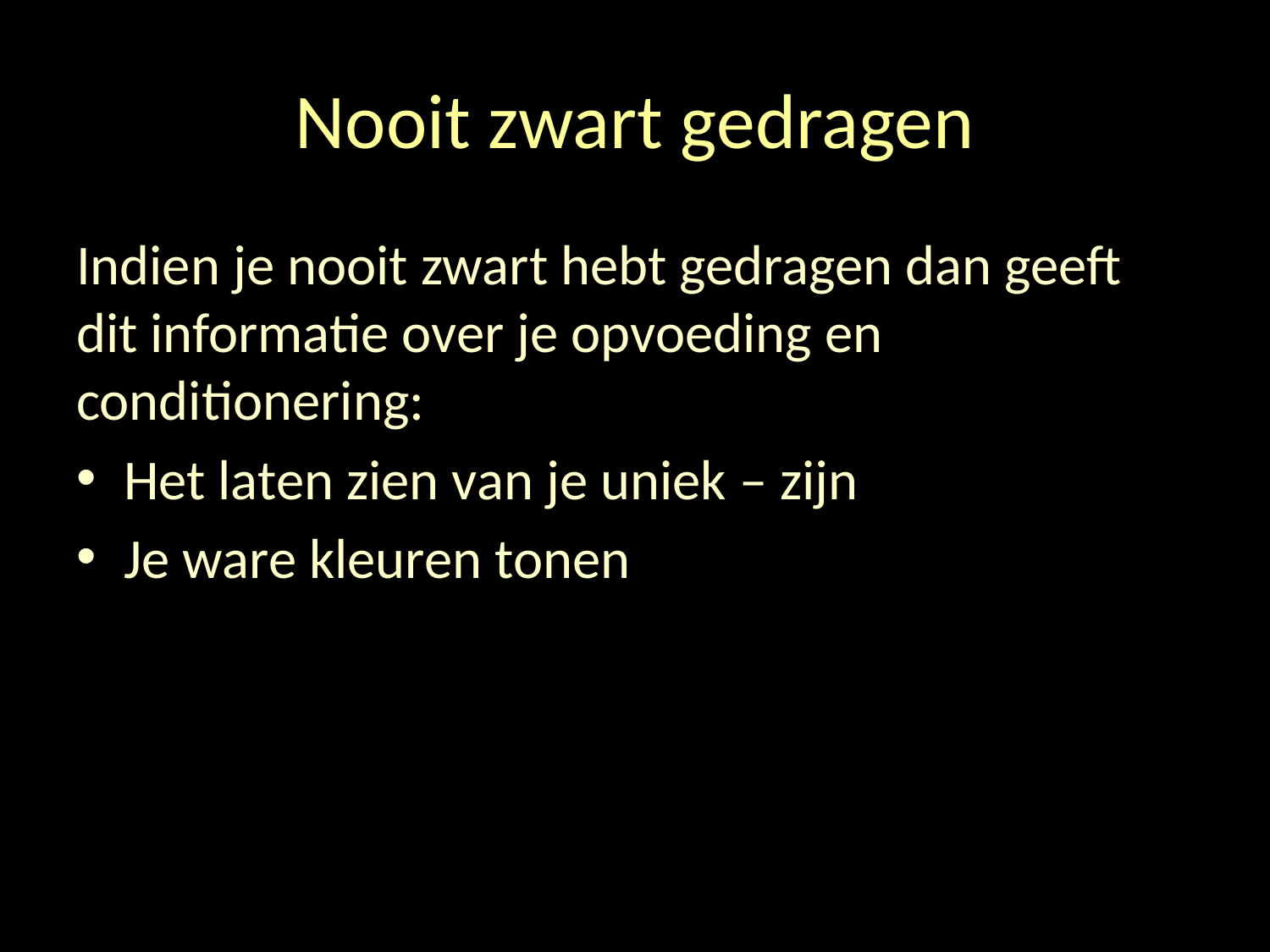

# Nooit zwart gedragen
Indien je nooit zwart hebt gedragen dan geeft dit informatie over je opvoeding en conditionering:
Het laten zien van je uniek – zijn
Je ware kleuren tonen